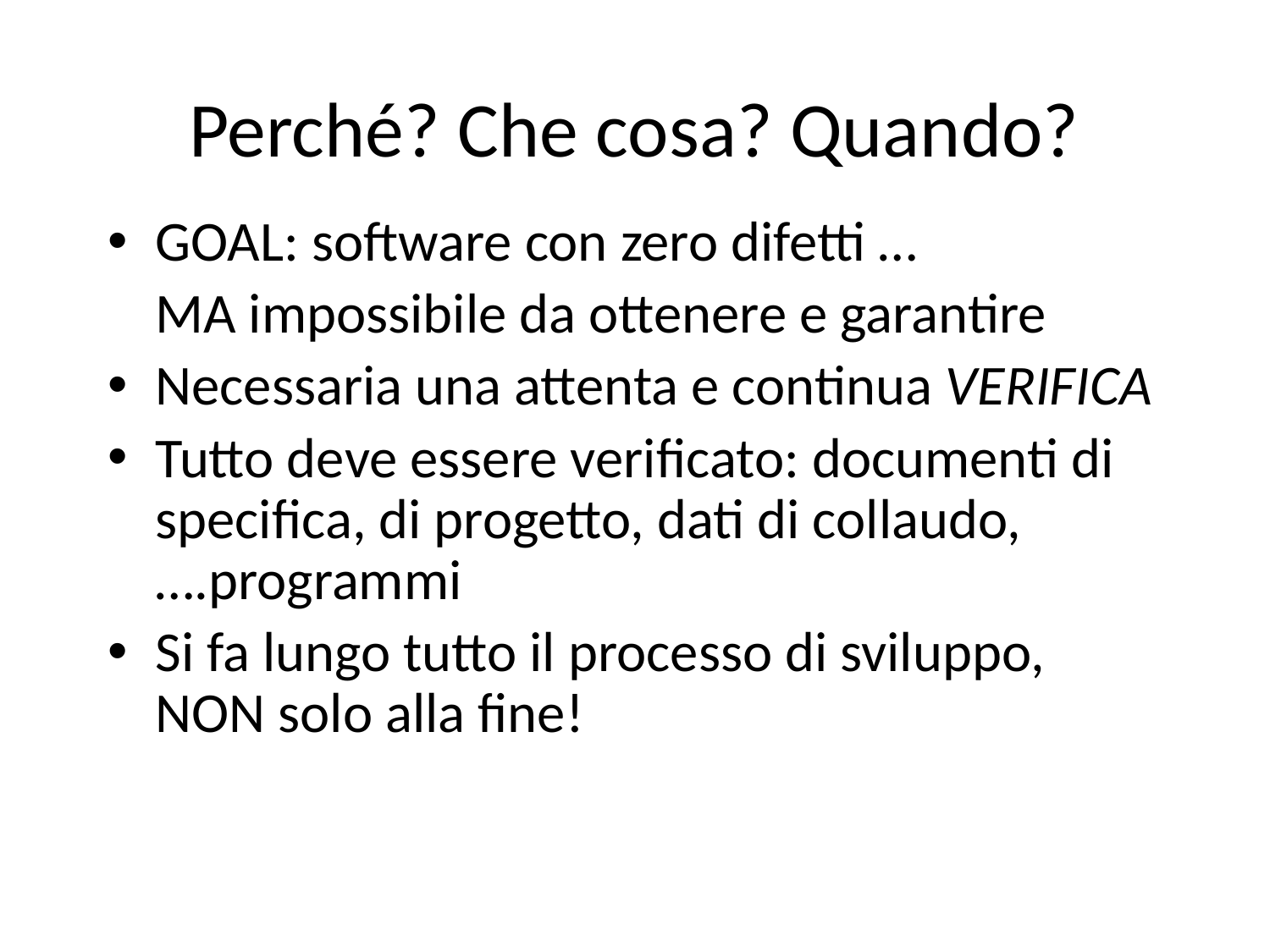

# Perché? Che cosa? Quando?
GOAL: software con zero difetti …
	MA impossibile da ottenere e garantire
Necessaria una attenta e continua VERIFICA
Tutto deve essere verificato: documenti di specifica, di progetto, dati di collaudo, ….programmi
Si fa lungo tutto il processo di sviluppo, NON solo alla fine!